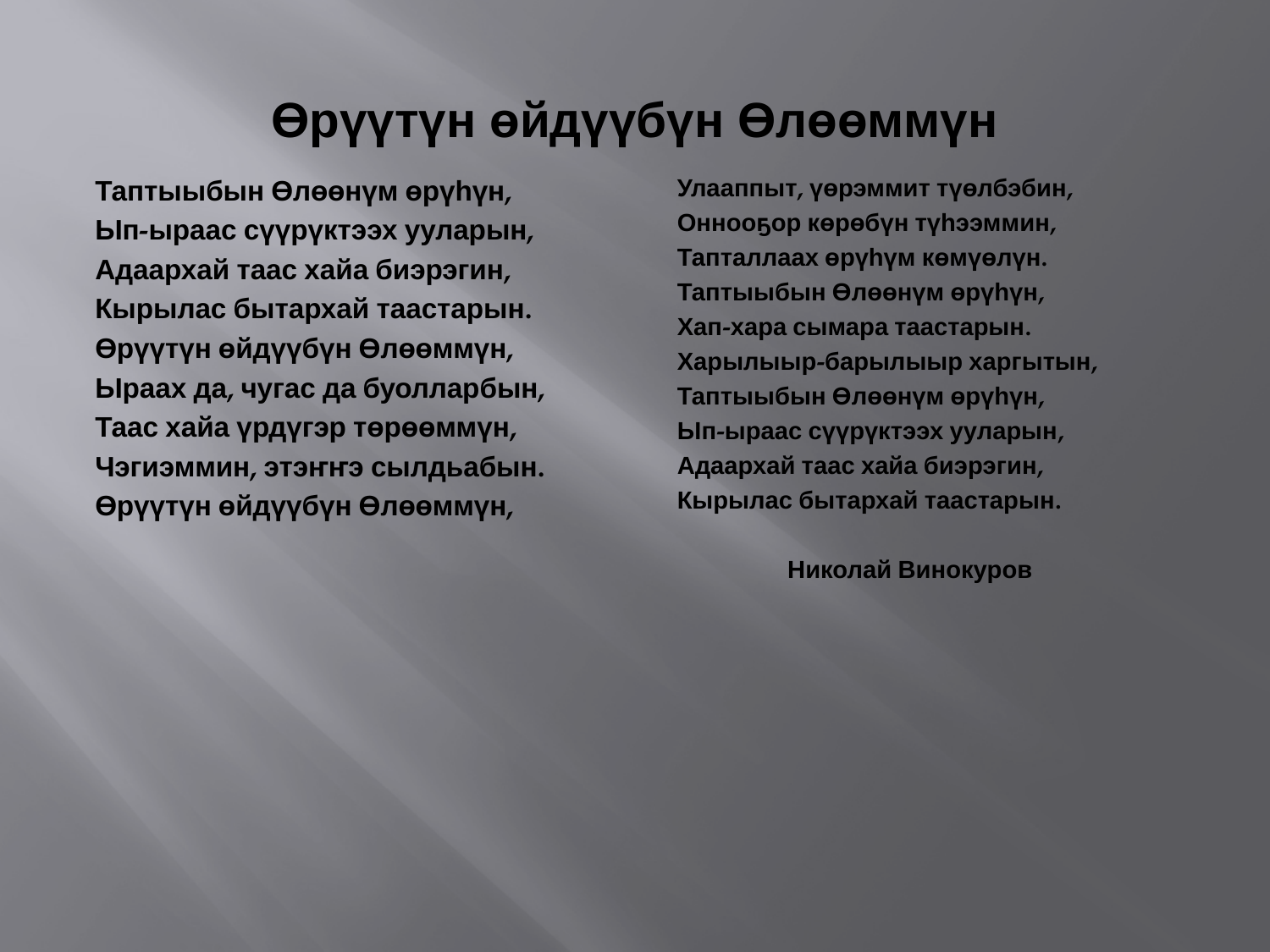

# Өрүүтүн өйдүүбүн Өлөөммүн
Таптыыбын Өлөөнүм өрүһүн,
Ып-ыраас сүүрүктээх ууларын,
Адаархай таас хайа биэрэгин,
Кырылас бытархай таастарын.
Өрүүтүн өйдүүбүн Өлөөммүн,
Ыраах да, чугас да буолларбын,
Таас хайа үрдүгэр төрөөммүн,
Чэгиэммин, этэҥҥэ сылдьабын.
Өрүүтүн өйдүүбүн Өлөөммүн,

Улааппыт, үөрэммит түөлбэбин,
Оннооҕор көрөбүн түһээммин,
Тапталлаах өрүһүм көмүөлүн.
Таптыыбын Өлөөнүм өрүһүн,
Хап-хара сымара таастарын.
Харылыыр-барылыыр харгытын,
Таптыыбын Өлөөнүм өрүһүн,
Ып-ыраас сүүрүктээх ууларын,
Адаархай таас хайа биэрэгин,
Кырылас бытархай таастарын.

                  Николай Винокуров